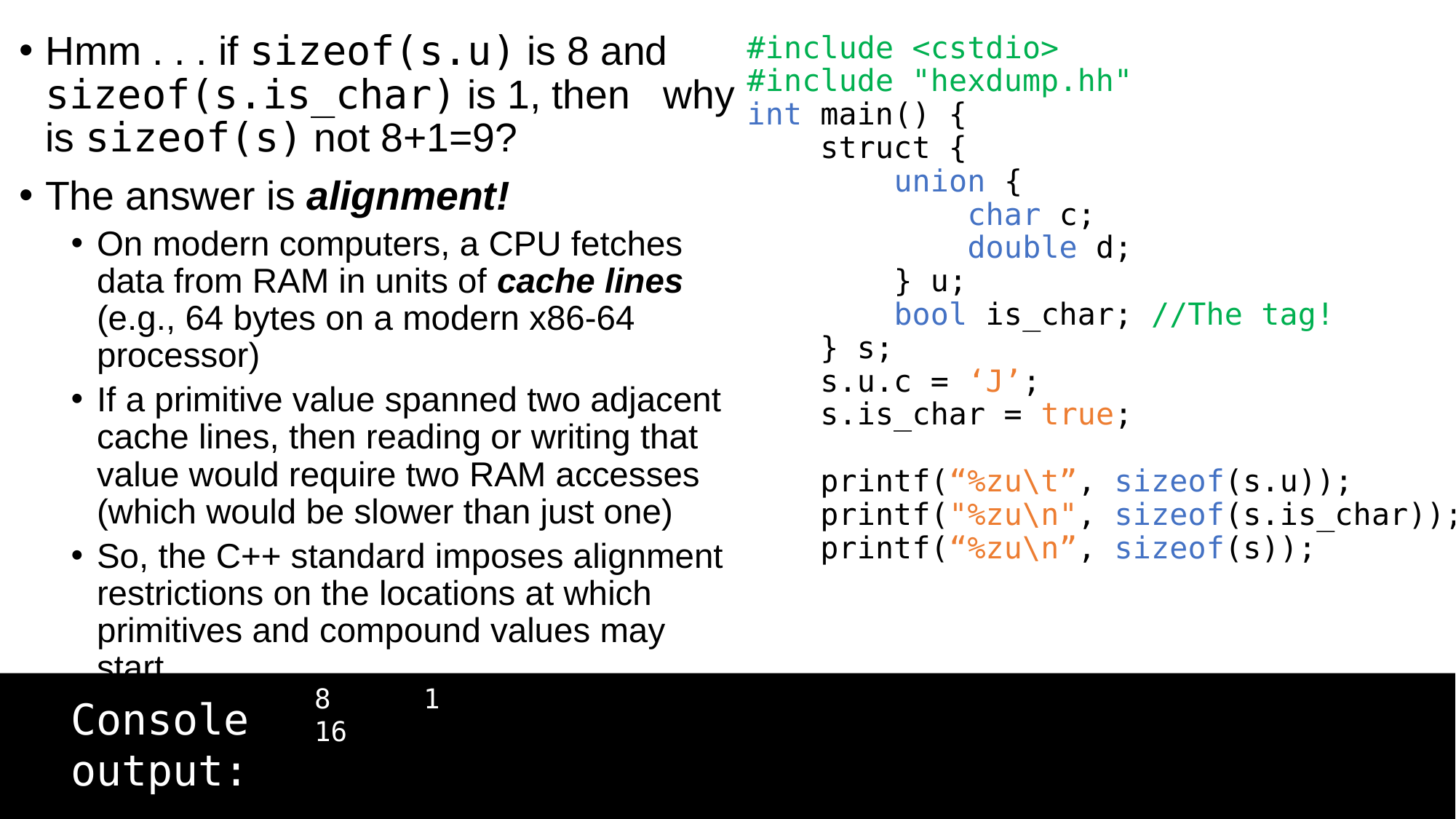

Hmm . . . if sizeof(s.u) is 8 and sizeof(s.is_char) is 1, then   why is sizeof(s) not 8+1=9?
The answer is alignment!
On modern computers, a CPU fetches data from RAM in units of cache lines (e.g., 64 bytes on a modern x86-64 processor)
If a primitive value spanned two adjacent cache lines, then reading or writing that value would require two RAM accesses (which would be slower than just one)
So, the C++ standard imposes alignment restrictions on the locations at which primitives and compound values may start

#include <cstdio>
#include "hexdump.hh"
int main() {
    struct {
        union {
            char c;
            double d;
        } u;
        bool is_char; //The tag!
    } s;
    s.u.c = ‘J’;
    s.is_char = true;

    printf(“%zu\t”, sizeof(s.u));
    printf("%zu\n", sizeof(s.is_char));
    printf(“%zu\n”, sizeof(s));
    hexdump_object(s);
    return 0;
}

8	1
16
7ffea59a86e0  4a 87 9a a5 fe 7f 00 00  01 00 00 00 00 00 00 00   \
                                                |J...............|
Console output: